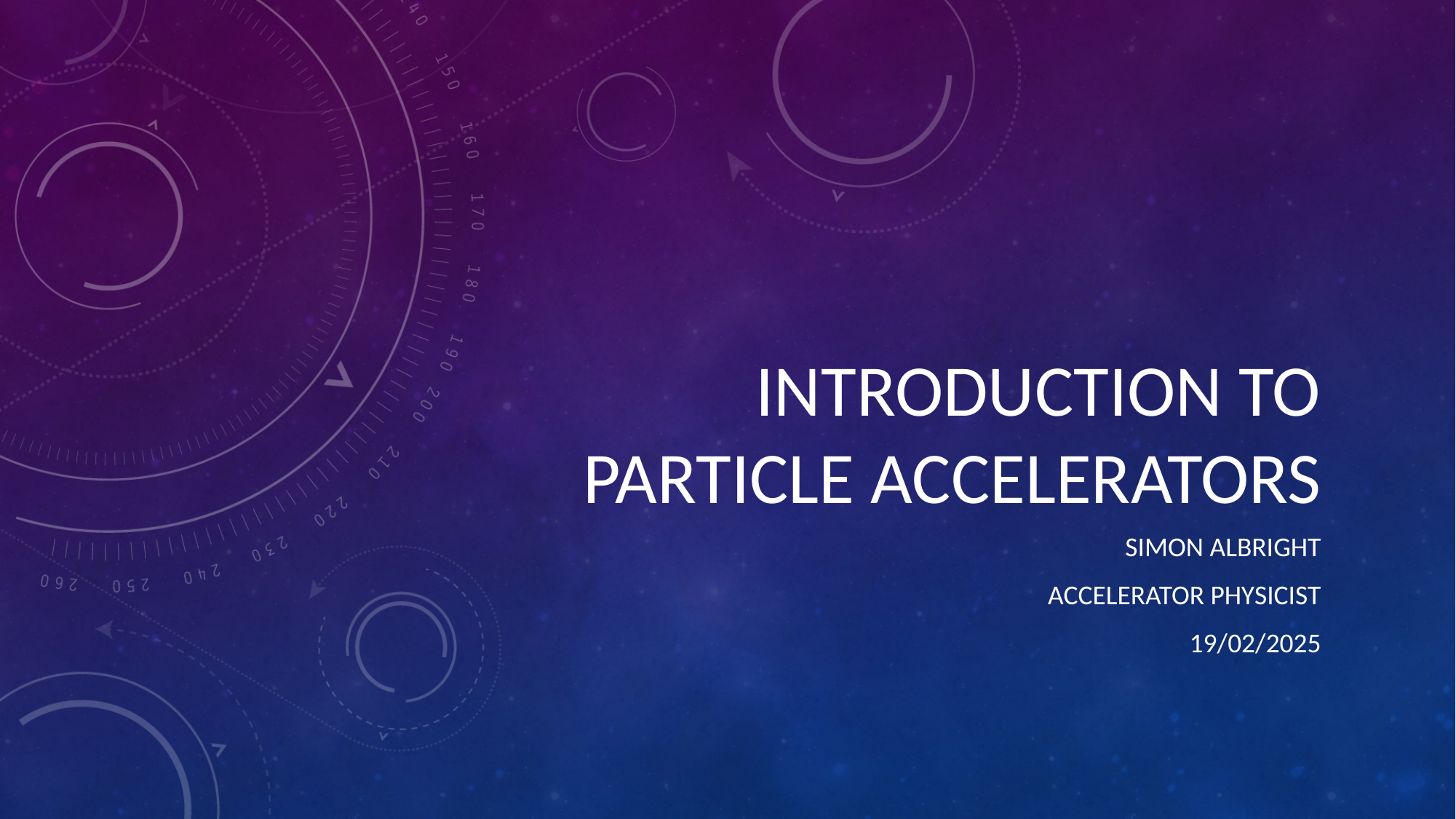

# Introduction to Particle Accelerators
Simon Albright
Accelerator Physicist
19/02/2025